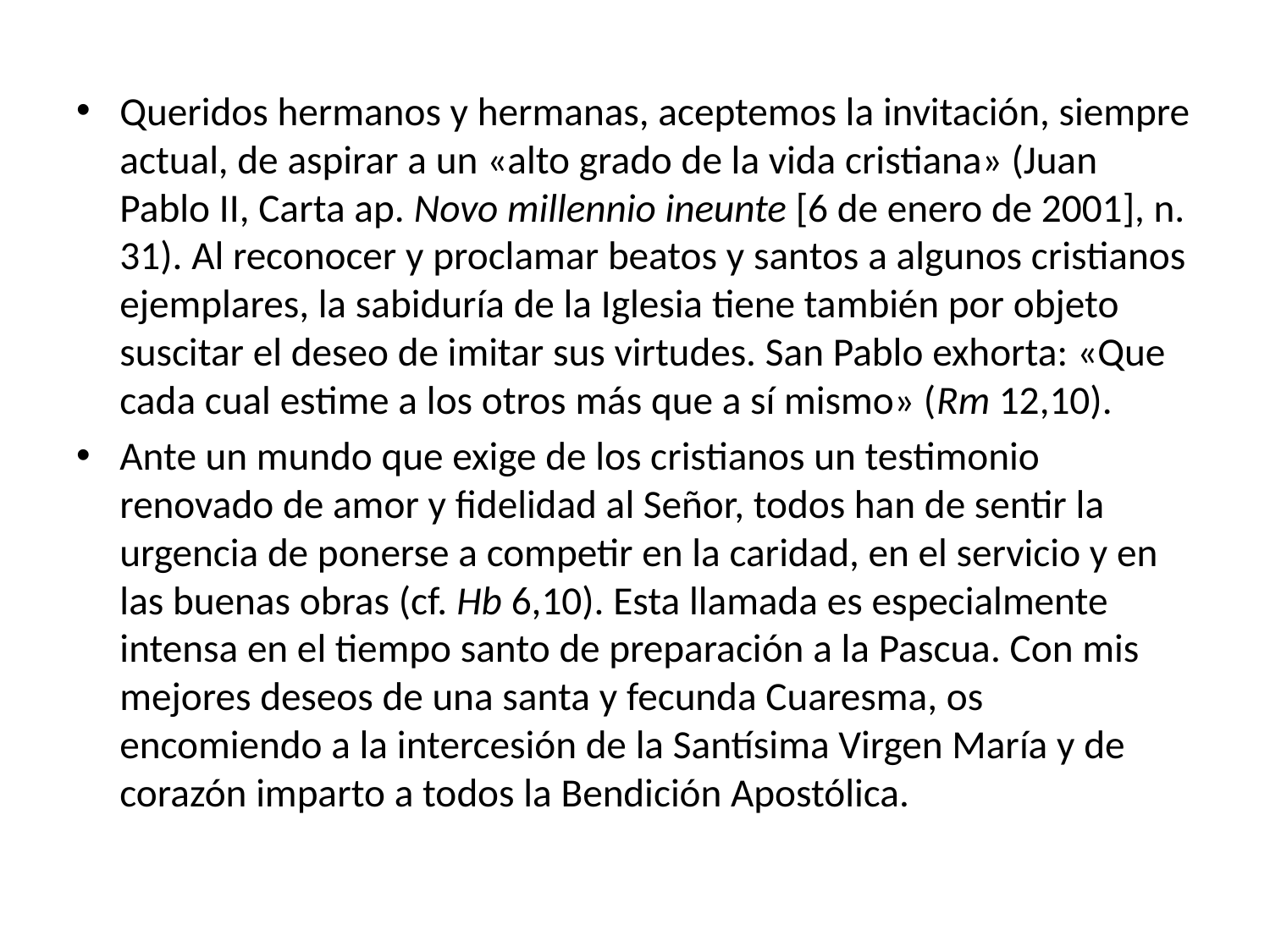

Queridos hermanos y hermanas, aceptemos la invitación, siempre actual, de aspirar a un «alto grado de la vida cristiana» (Juan Pablo II, Carta ap. Novo millennio ineunte [6 de enero de 2001], n. 31). Al reconocer y proclamar beatos y santos a algunos cristianos ejemplares, la sabiduría de la Iglesia tiene también por objeto suscitar el deseo de imitar sus virtudes. San Pablo exhorta: «Que cada cual estime a los otros más que a sí mismo» (Rm 12,10).
Ante un mundo que exige de los cristianos un testimonio renovado de amor y fidelidad al Señor, todos han de sentir la urgencia de ponerse a competir en la caridad, en el servicio y en las buenas obras (cf. Hb 6,10). Esta llamada es especialmente intensa en el tiempo santo de preparación a la Pascua. Con mis mejores deseos de una santa y fecunda Cuaresma, os encomiendo a la intercesión de la Santísima Virgen María y de corazón imparto a todos la Bendición Apostólica.